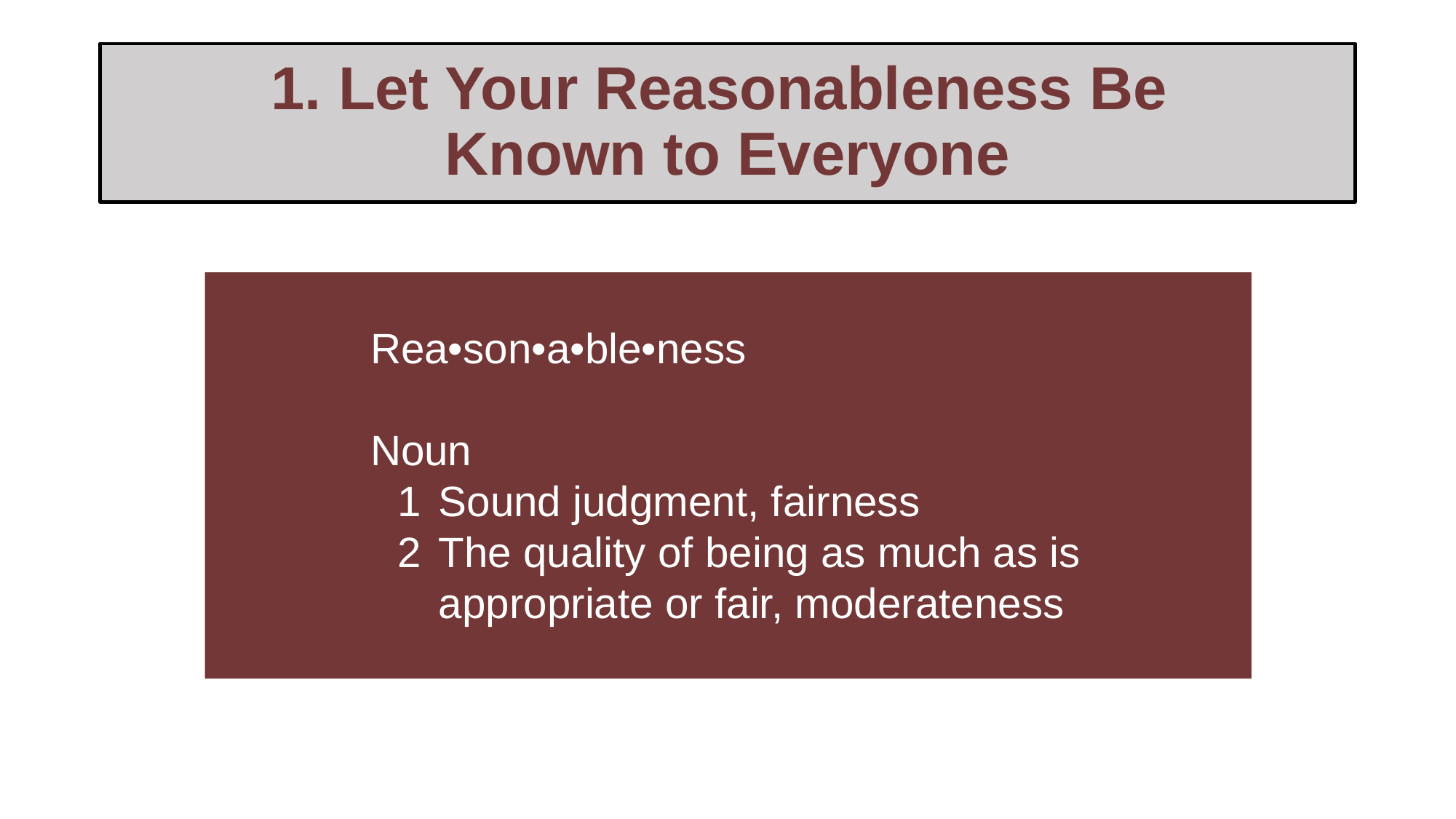

# 1. Let Your Reasonableness Be Known to Everyone

Rea•son•a•ble•ness

Noun
Sound judgment, fairness
The quality of being as much as is appropriate or fair, moderateness